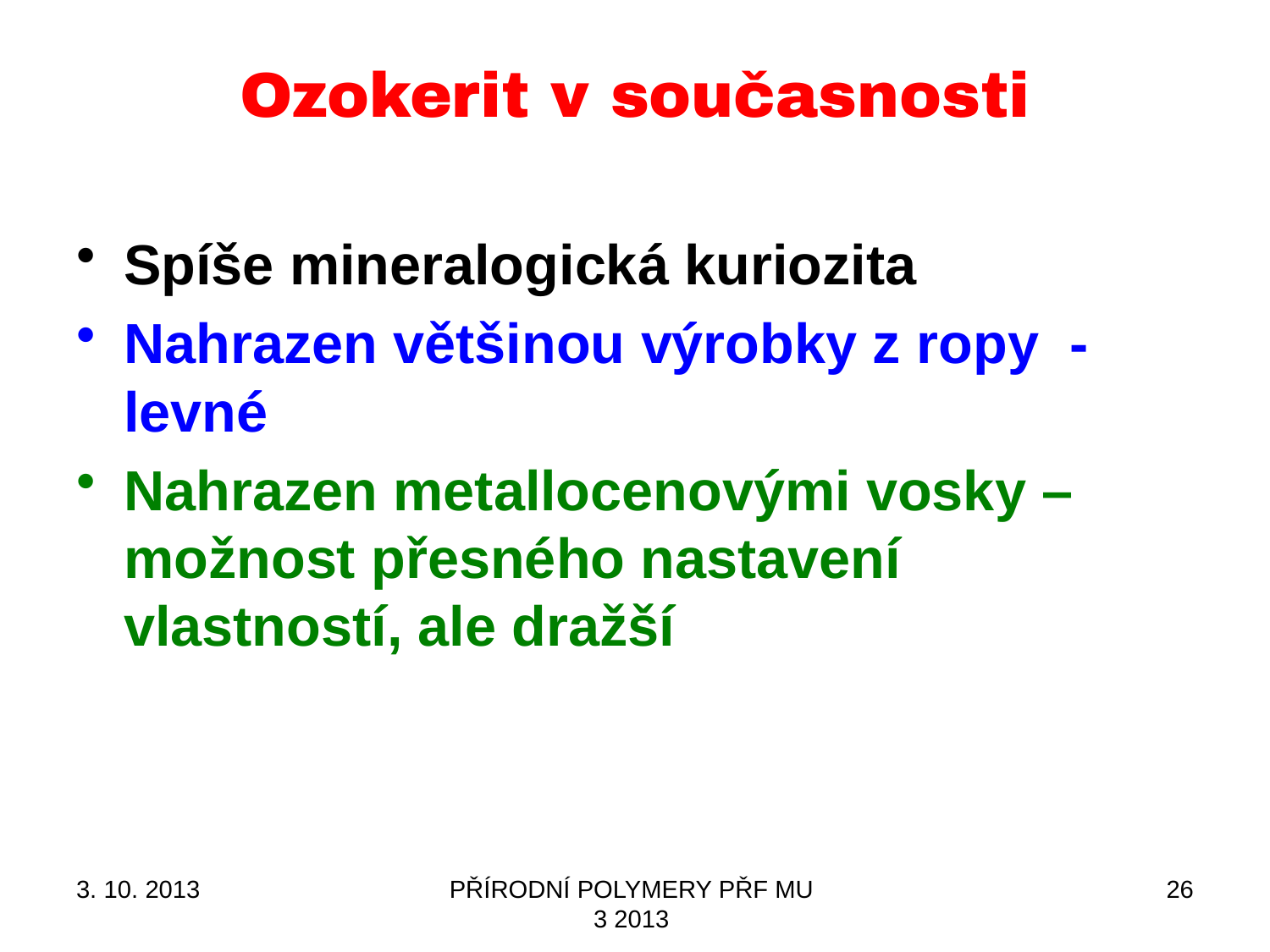

# Ozokerit v současnosti
Spíše mineralogická kuriozita
Nahrazen většinou výrobky z ropy  - levné
Nahrazen metallocenovými vosky – možnost přesného nastavení vlastností, ale dražší
3. 10. 2013
PŘÍRODNÍ POLYMERY PŘF MU  3 2013
26